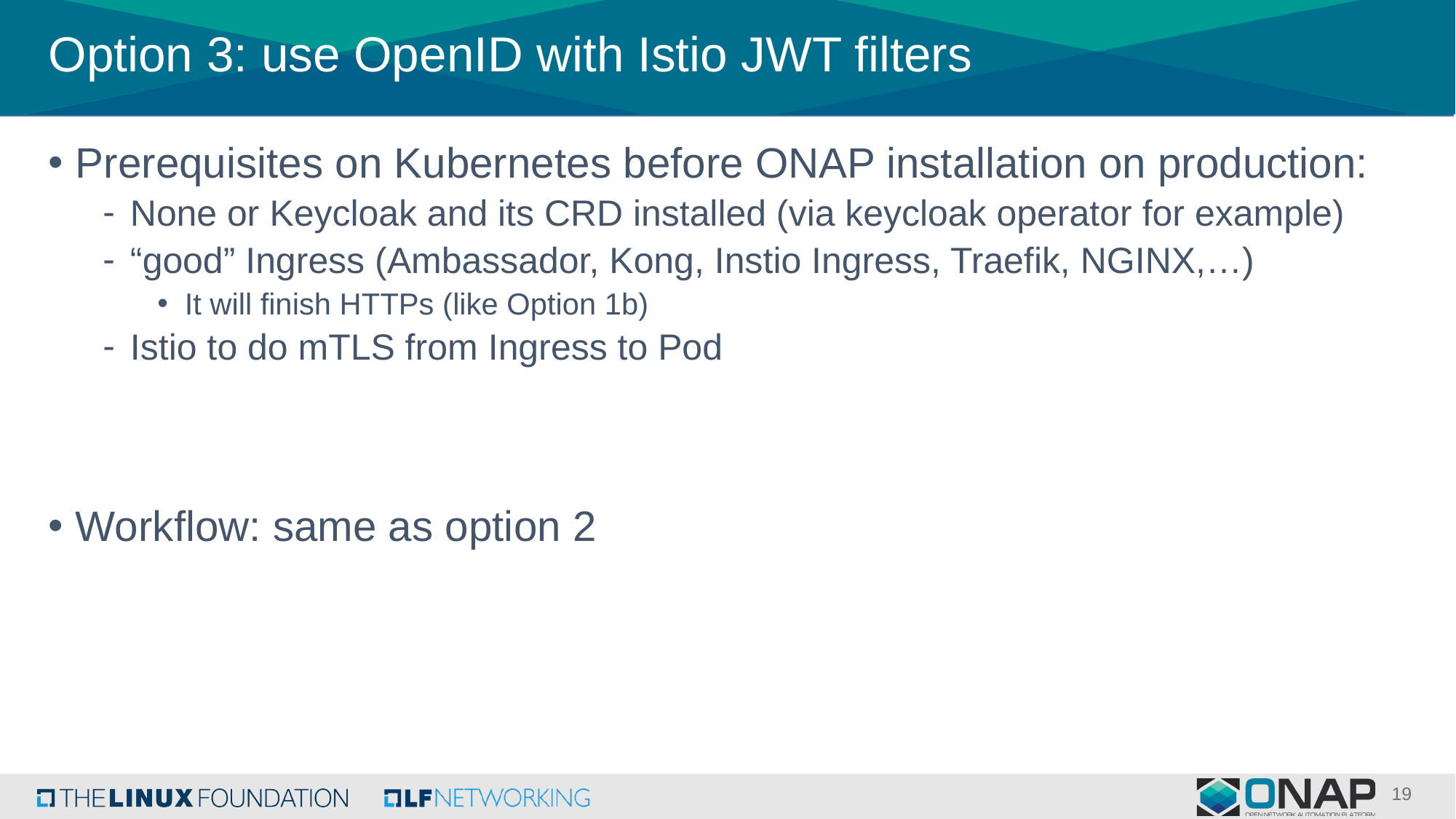

# Option 3: use OpenID with Istio JWT filters
Prerequisites on Kubernetes before ONAP installation on production:
None or Keycloak and its CRD installed (via keycloak operator for example)
“good” Ingress (Ambassador, Kong, Instio Ingress, Traefik, NGINX,…)
It will finish HTTPs (like Option 1b)
Istio to do mTLS from Ingress to Pod

Workflow: same as option 2

19